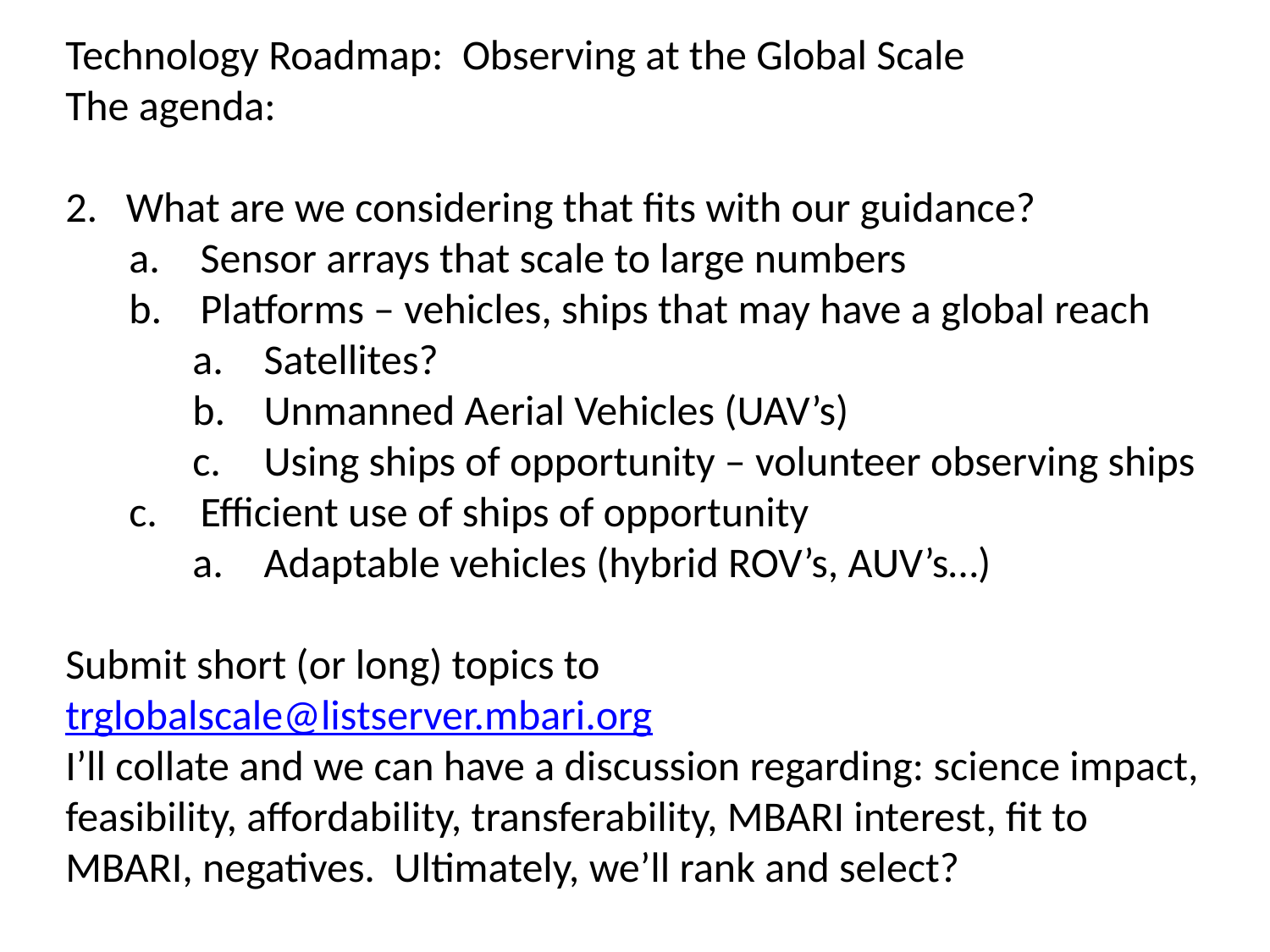

Technology Roadmap:  Observing at the Global Scale
The agenda:

2.   What are we considering that fits with our guidance?
Sensor arrays that scale to large numbers
Platforms – vehicles, ships that may have a global reach
Satellites?
Unmanned Aerial Vehicles (UAV’s)
Using ships of opportunity – volunteer observing ships
Efficient use of ships of opportunity
Adaptable vehicles (hybrid ROV’s, AUV’s…)

Submit short (or long) topics to
trglobalscale@listserver.mbari.org
I’ll collate and we can have a discussion regarding: science impact, feasibility, affordability, transferability, MBARI interest, fit to MBARI, negatives.  Ultimately, we’ll rank and select?